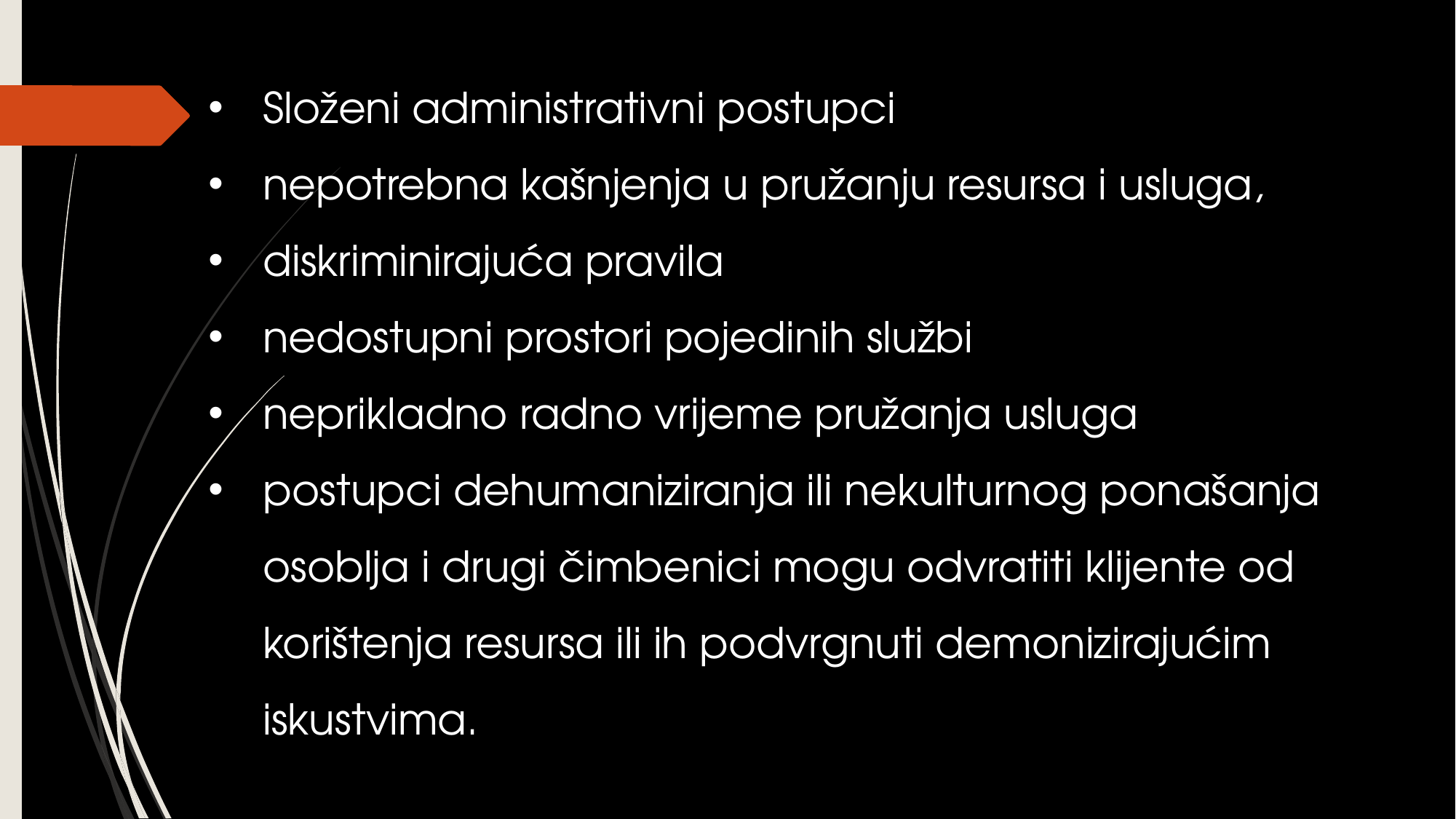

Složeni administrativni postupci
nepotrebna kašnjenja u pružanju resursa i usluga,
diskriminirajuća pravila
nedostupni prostori pojedinih službi
neprikladno radno vrijeme pružanja usluga
postupci dehumaniziranja ili nekulturnog ponašanja osoblja i drugi čimbenici mogu odvratiti klijente od korištenja resursa ili ih podvrgnuti demonizirajućim iskustvima.